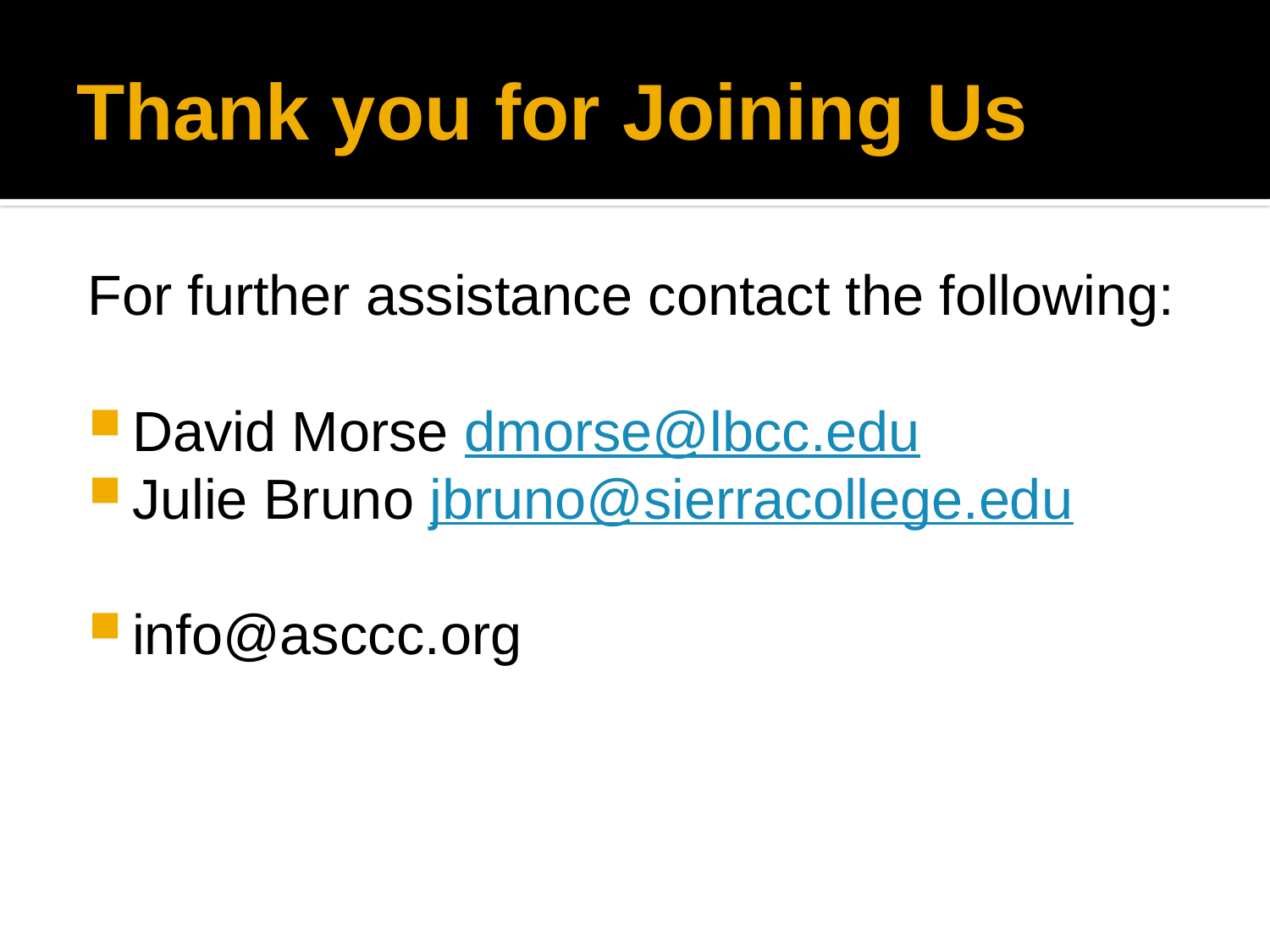

# Thank you for Joining Us
For further assistance contact the following:

David Morse dmorse@lbcc.edu
Julie Bruno jbruno@sierracollege.edu

info@asccc.org